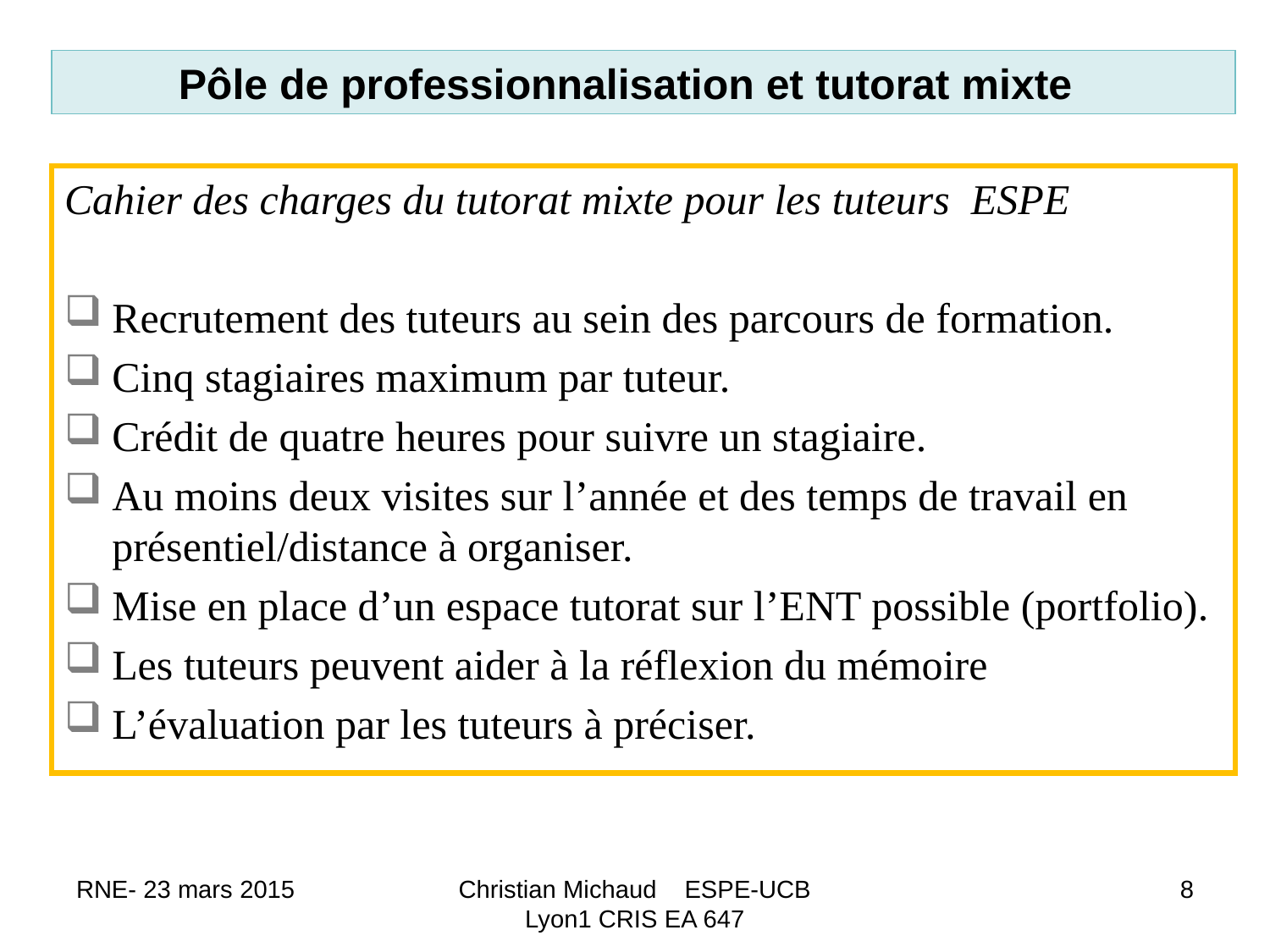

Pôle de professionnalisation et tutorat mixte
Cahier des charges du tutorat mixte pour les tuteurs  ESPE

Recrutement des tuteurs au sein des parcours de formation.
Cinq stagiaires maximum par tuteur.
Crédit de quatre heures pour suivre un stagiaire.
Au moins deux visites sur l’année et des temps de travail en présentiel/distance à organiser.
Mise en place d’un espace tutorat sur l’ENT possible (portfolio).
Les tuteurs peuvent aider à la réflexion du mémoire
L’évaluation par les tuteurs à préciser.

RNE- 23 mars 2015
Christian Michaud    ESPE-UCB Lyon1 CRIS EA 647
8